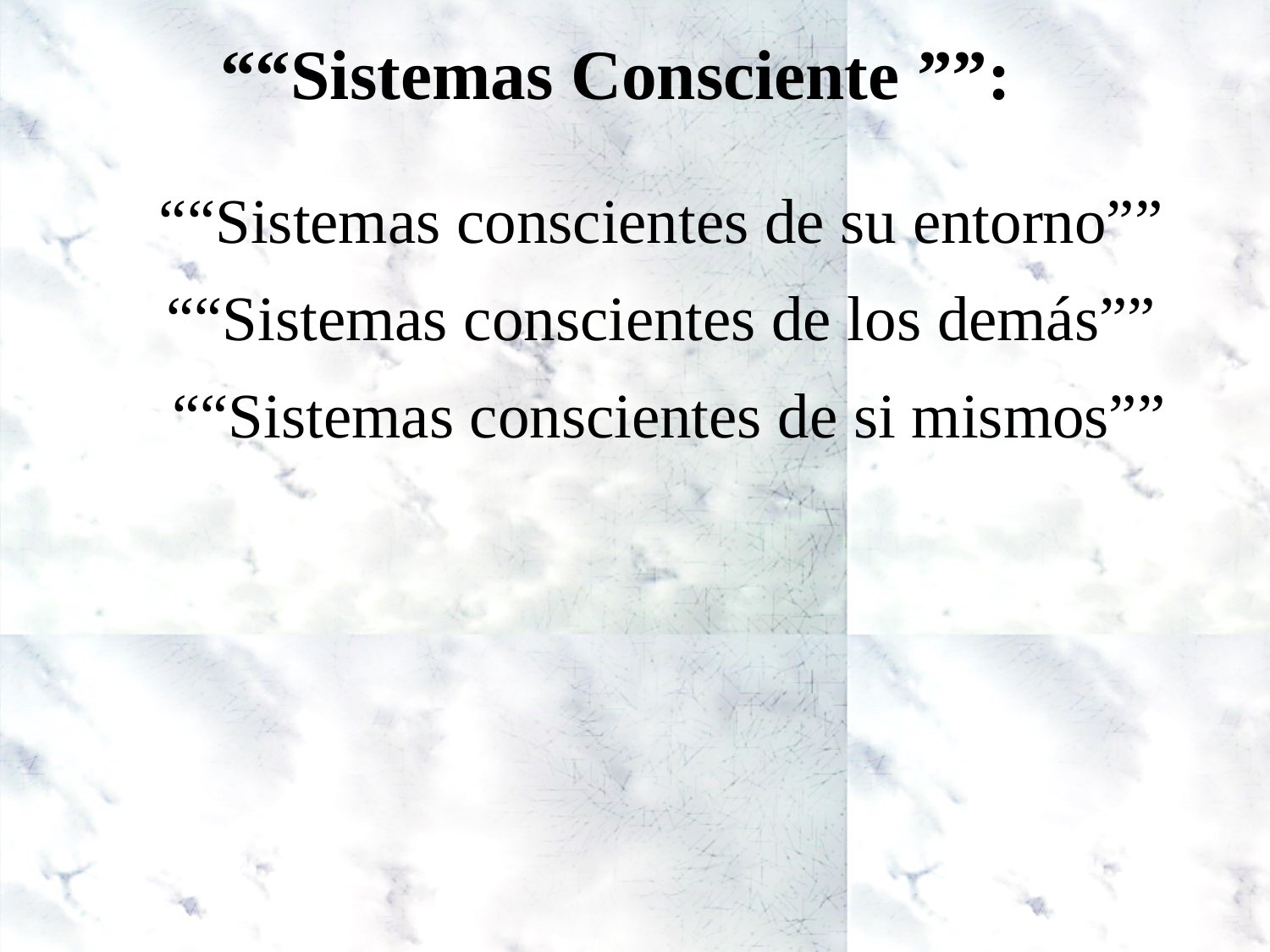

““Sistemas Consciente ””:
““Sistemas conscientes de su entorno””
““Sistemas conscientes de los demás””
 ““Sistemas conscientes de si mismos””